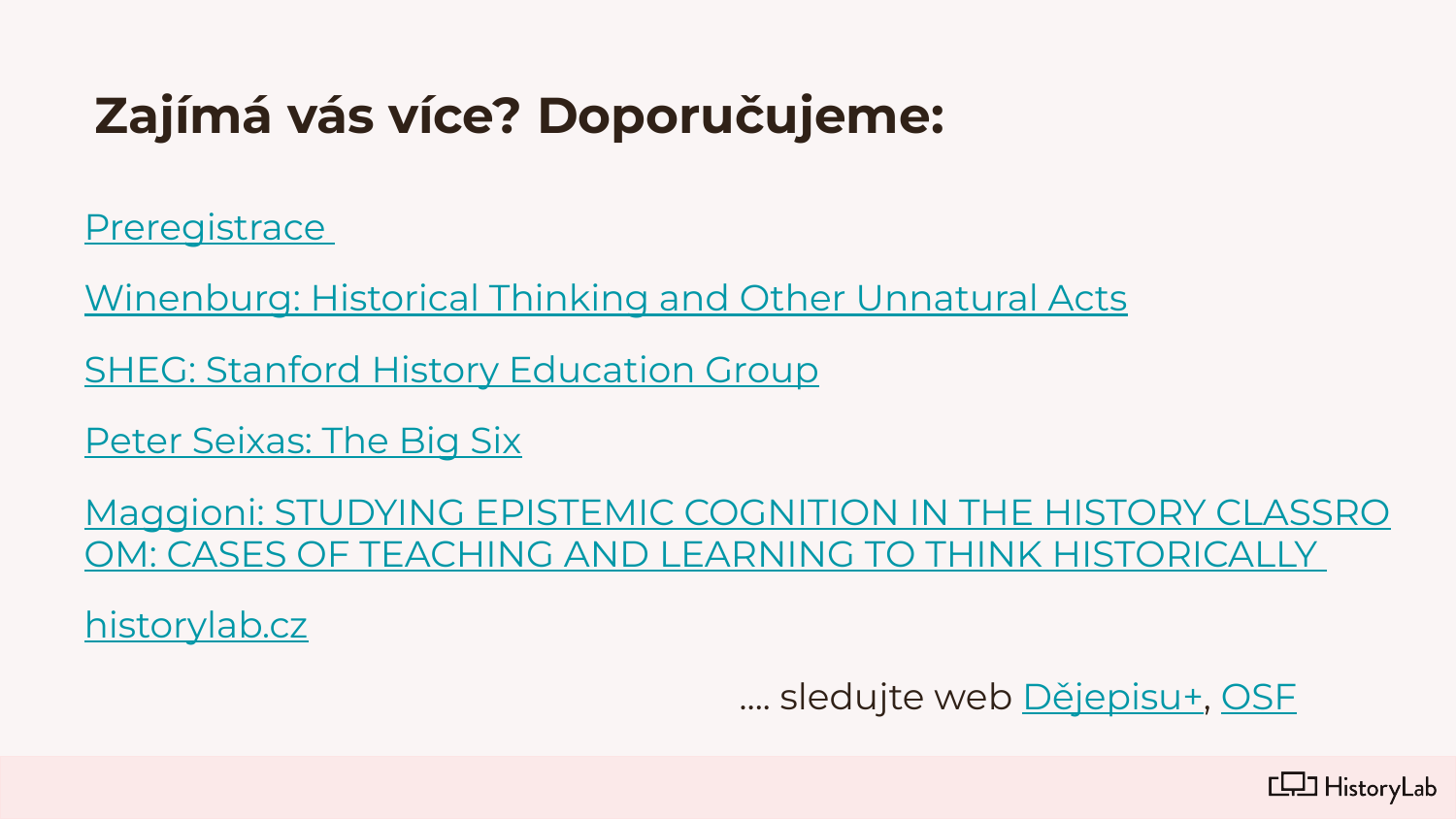

# Zajímá vás více? Doporučujeme:
Preregistrace
Winenburg: Historical Thinking and Other Unnatural Acts
SHEG: Stanford History Education Group
Peter Seixas: The Big Six
Maggioni: STUDYING EPISTEMIC COGNITION IN THE HISTORY CLASSROOM: CASES OF TEACHING AND LEARNING TO THINK HISTORICALLY
historylab.cz
…. sledujte web Dějepisu+, OSF